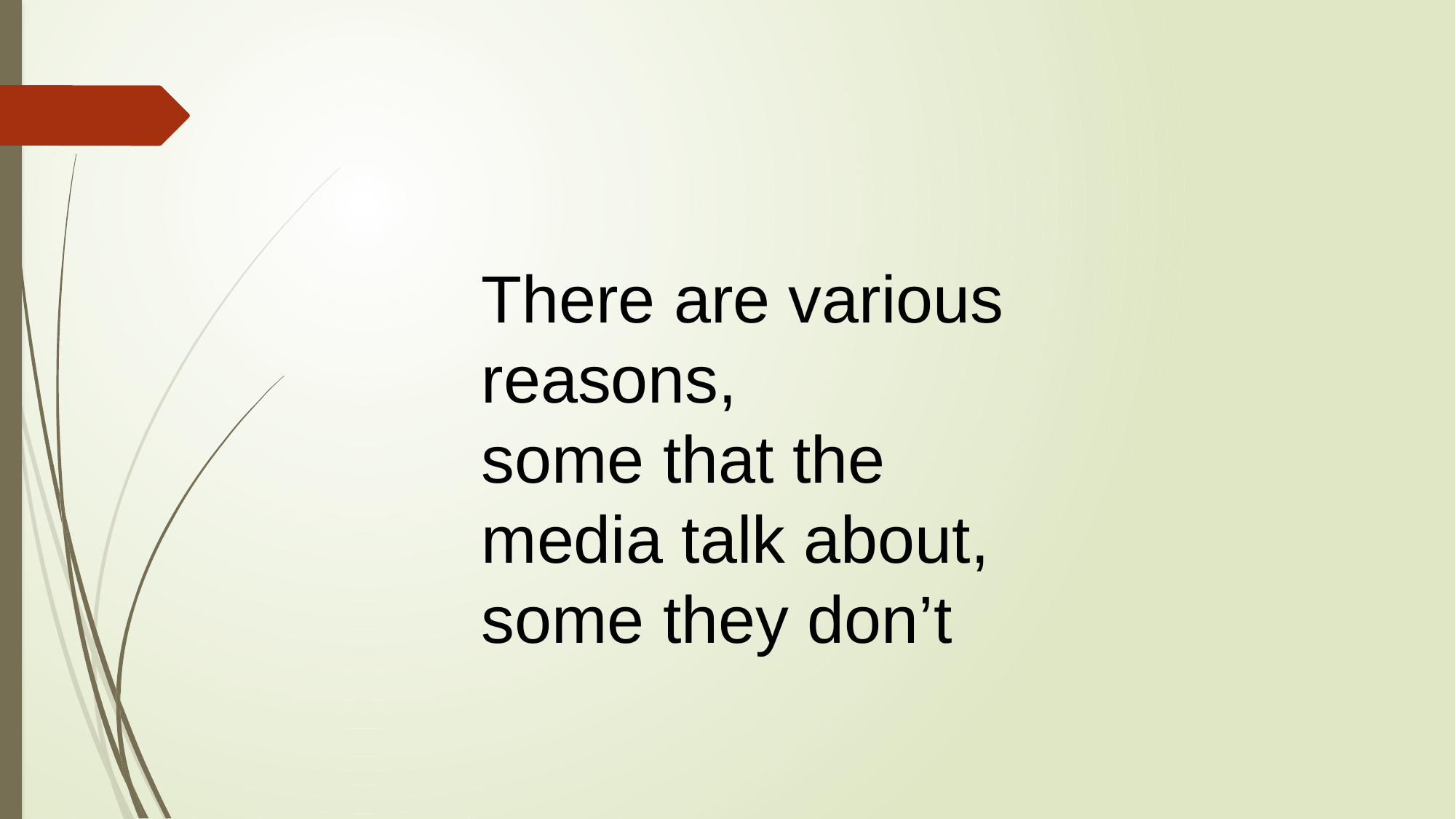

There are various reasons,
some that the media talk about,
some they don’t